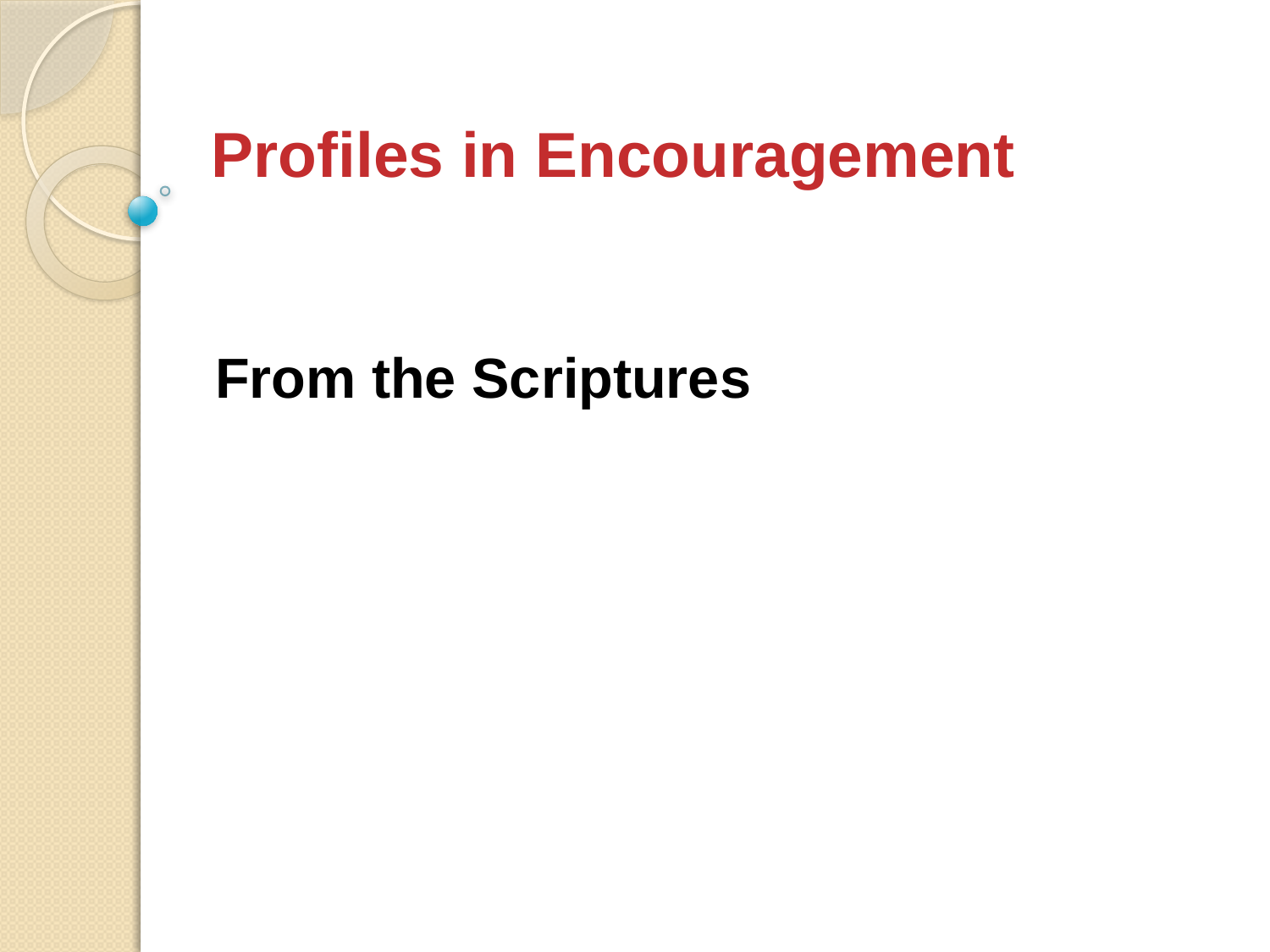

# Profiles in Encouragement
From the Scriptures